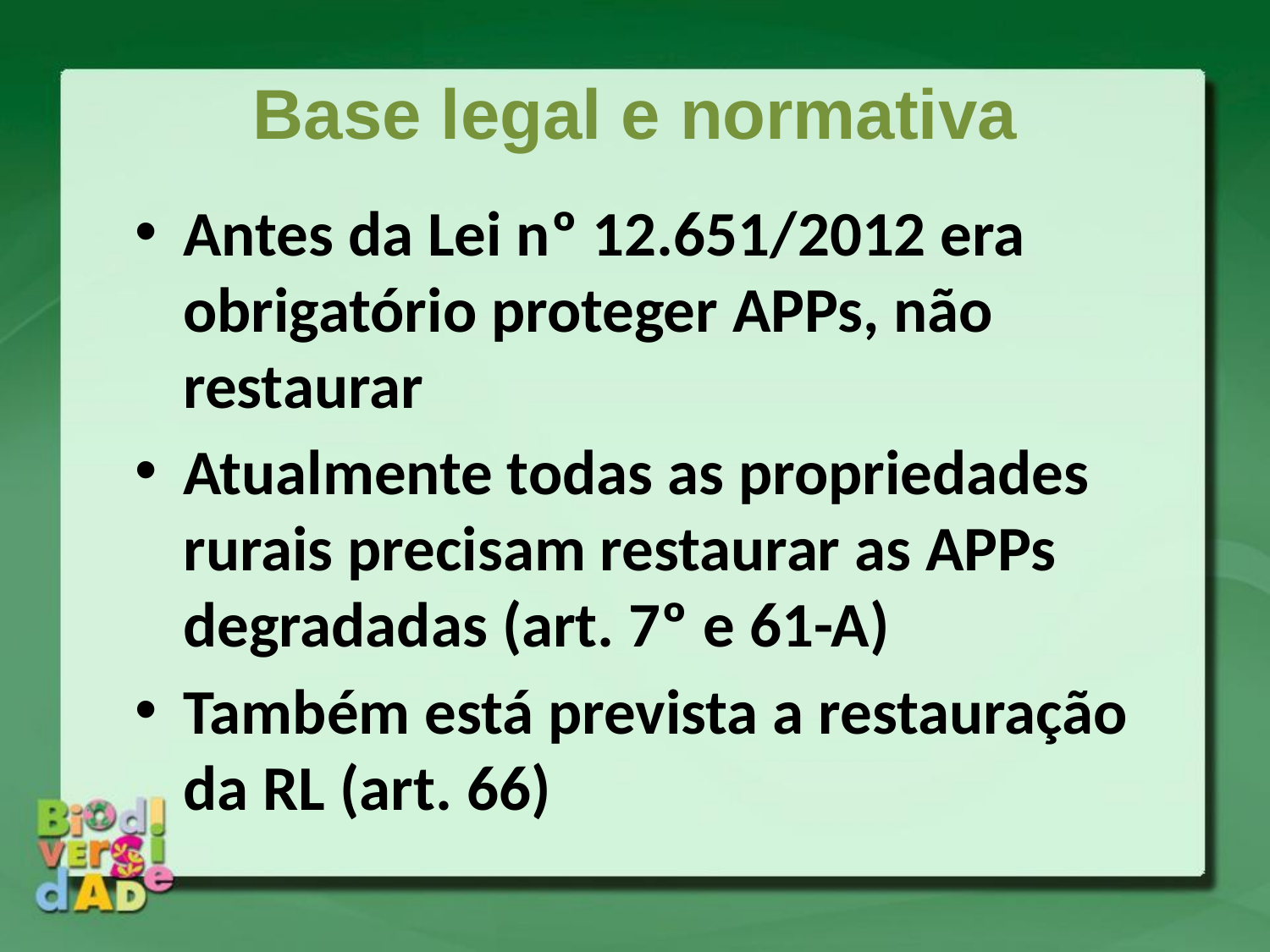

# Base legal e normativa
Antes da Lei nº 12.651/2012 era obrigatório proteger APPs, não restaurar
Atualmente todas as propriedades rurais precisam restaurar as APPs degradadas (art. 7º e 61-A)
Também está prevista a restauração da RL (art. 66)